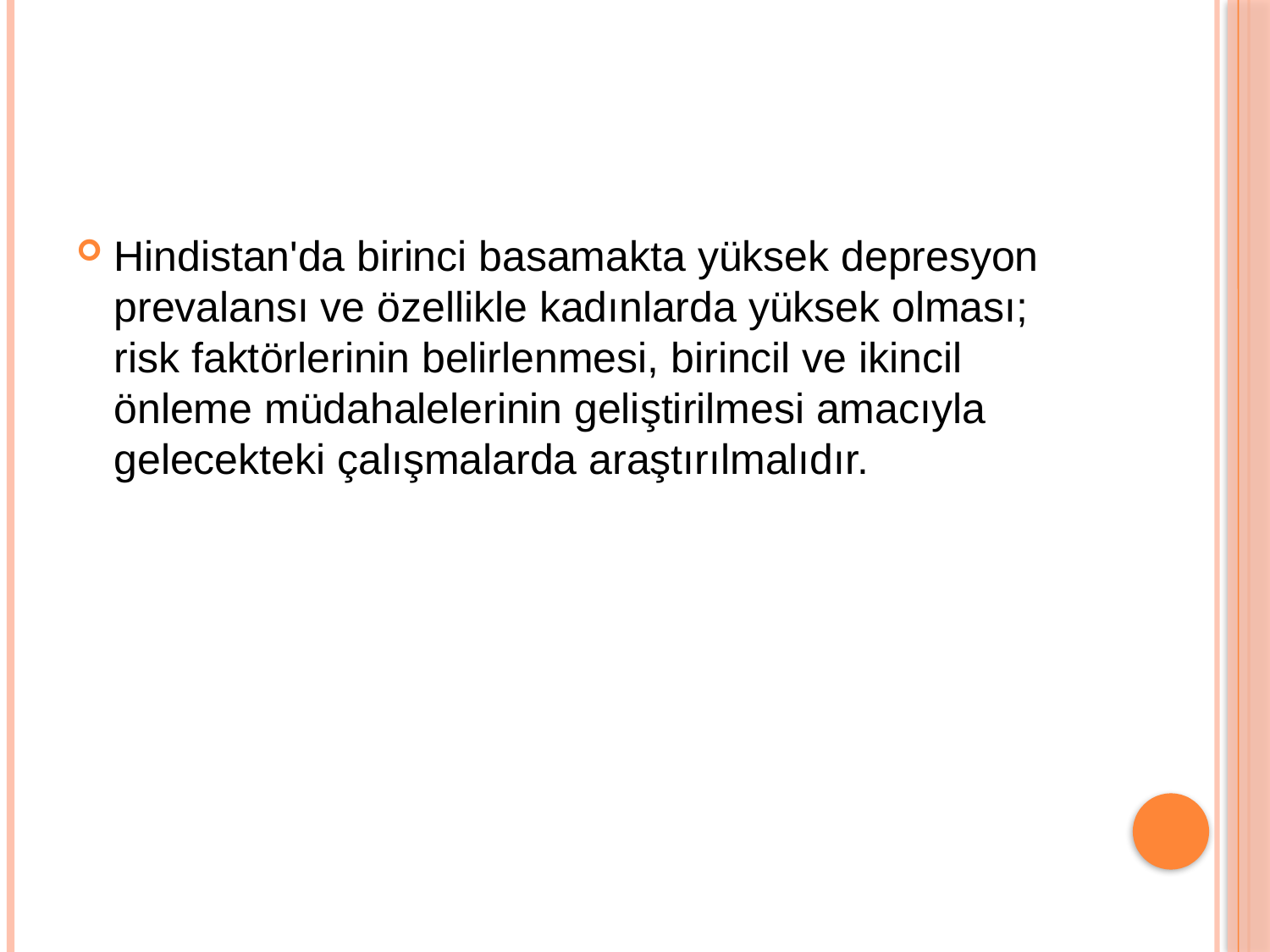

#
Hindistan'da birinci basamakta yüksek depresyon prevalansı ve özellikle kadınlarda yüksek olması; risk faktörlerinin belirlenmesi, birincil ve ikincil önleme müdahalelerinin geliştirilmesi amacıyla gelecekteki çalışmalarda araştırılmalıdır.